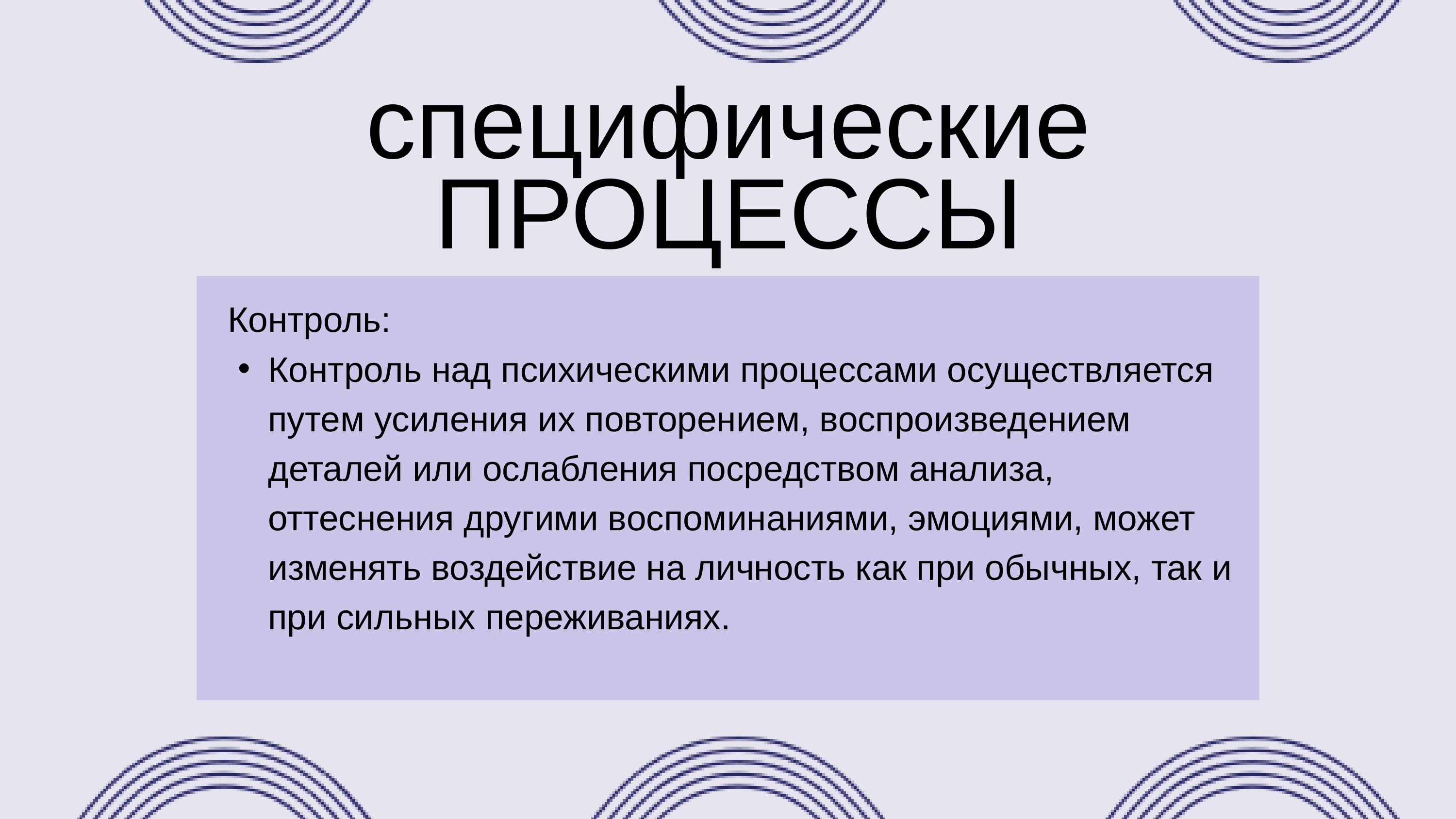

специфические
ПРОЦЕССЫ

  Контроль:
Контроль над психическими процессами осуществляется путем усиления их повторением, воспроизведением деталей или ослабления посредством анализа, оттеснения другими воспоминаниями, эмоциями, может изменять воздействие на личность как при обычных, так и при сильных переживаниях.